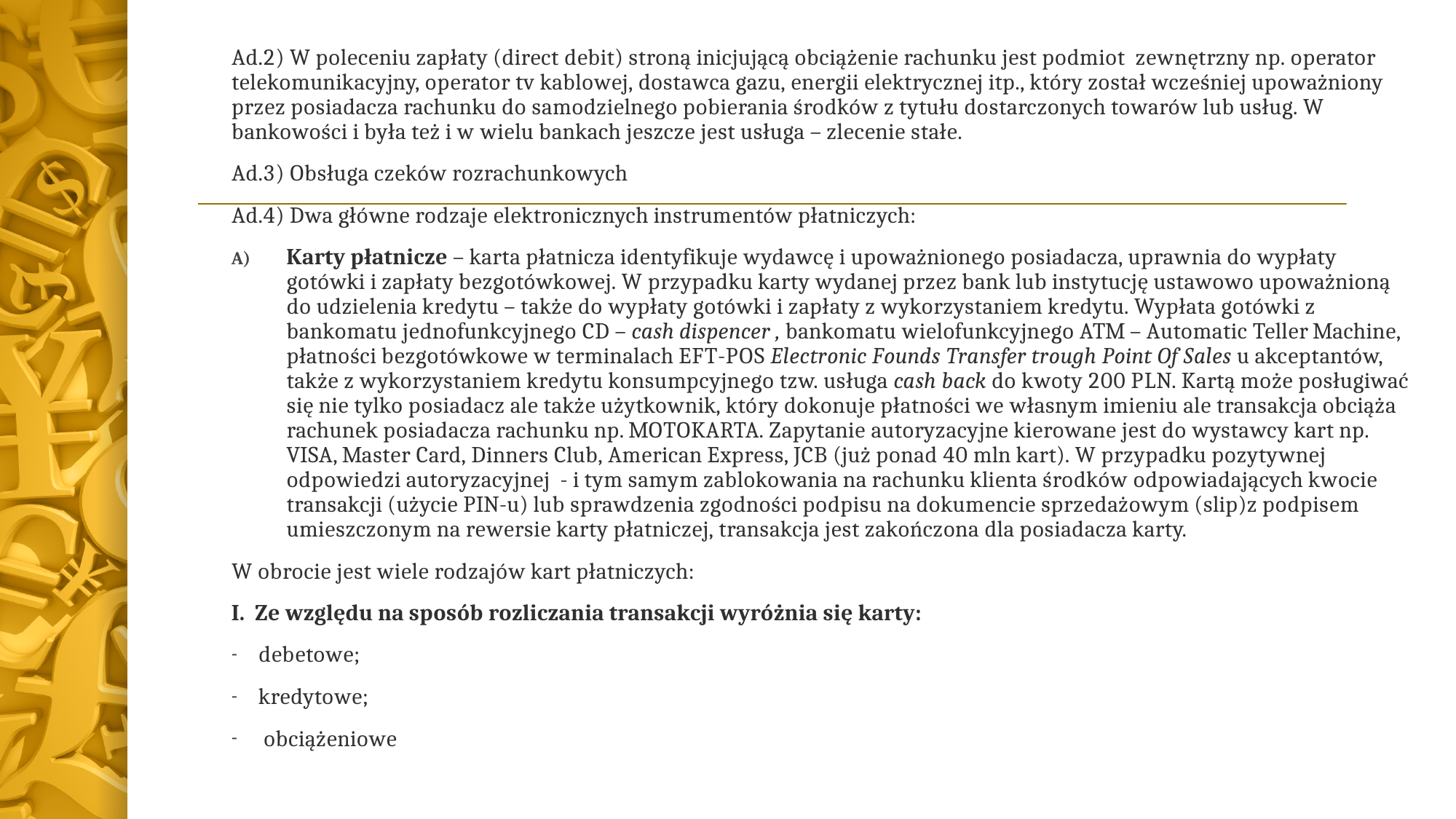

Ad.2) W poleceniu zapłaty (direct debit) stroną inicjującą obciążenie rachunku jest podmiot  zewnętrzny np. operator telekomunikacyjny, operator tv kablowej, dostawca gazu, energii elektrycznej itp., który został wcześniej upoważniony przez posiadacza rachunku do samodzielnego pobierania środków z tytułu dostarczonych towarów lub usług. W bankowości i była też i w wielu bankach jeszcze jest usługa – zlecenie stałe.
Ad.3) Obsługa czeków rozrachunkowych
Ad.4) Dwa główne rodzaje elektronicznych instrumentów płatniczych:
Karty płatnicze – karta płatnicza identyfikuje wydawcę i upoważnionego posiadacza, uprawnia do wypłaty gotówki i zapłaty bezgotówkowej. W przypadku karty wydanej przez bank lub instytucję ustawowo upoważnioną do udzielenia kredytu – także do wypłaty gotówki i zapłaty z wykorzystaniem kredytu. Wypłata gotówki z bankomatu jednofunkcyjnego CD – cash dispencer , bankomatu wielofunkcyjnego ATM – Automatic Teller Machine, płatności bezgotówkowe w terminalach EFT-POS Electronic Founds Transfer trough Point Of Sales u akceptantów, także z wykorzystaniem kredytu konsumpcyjnego tzw. usługa cash back do kwoty 200 PLN. Kartą może posługiwać się nie tylko posiadacz ale także użytkownik, który dokonuje płatności we własnym imieniu ale transakcja obciąża rachunek posiadacza rachunku np. MOTOKARTA. Zapytanie autoryzacyjne kierowane jest do wystawcy kart np. VISA, Master Card, Dinners Club, American Express, JCB (już ponad 40 mln kart). W przypadku pozytywnej odpowiedzi autoryzacyjnej  - i tym samym zablokowania na rachunku klienta środków odpowiadających kwocie transakcji (użycie PIN-u) lub sprawdzenia zgodności podpisu na dokumencie sprzedażowym (slip)z podpisem umieszczonym na rewersie karty płatniczej, transakcja jest zakończona dla posiadacza karty.
W obrocie jest wiele rodzajów kart płatniczych:
I.  Ze względu na sposób rozliczania transakcji wyróżnia się karty:
debetowe;
kredytowe;
 obciążeniowe